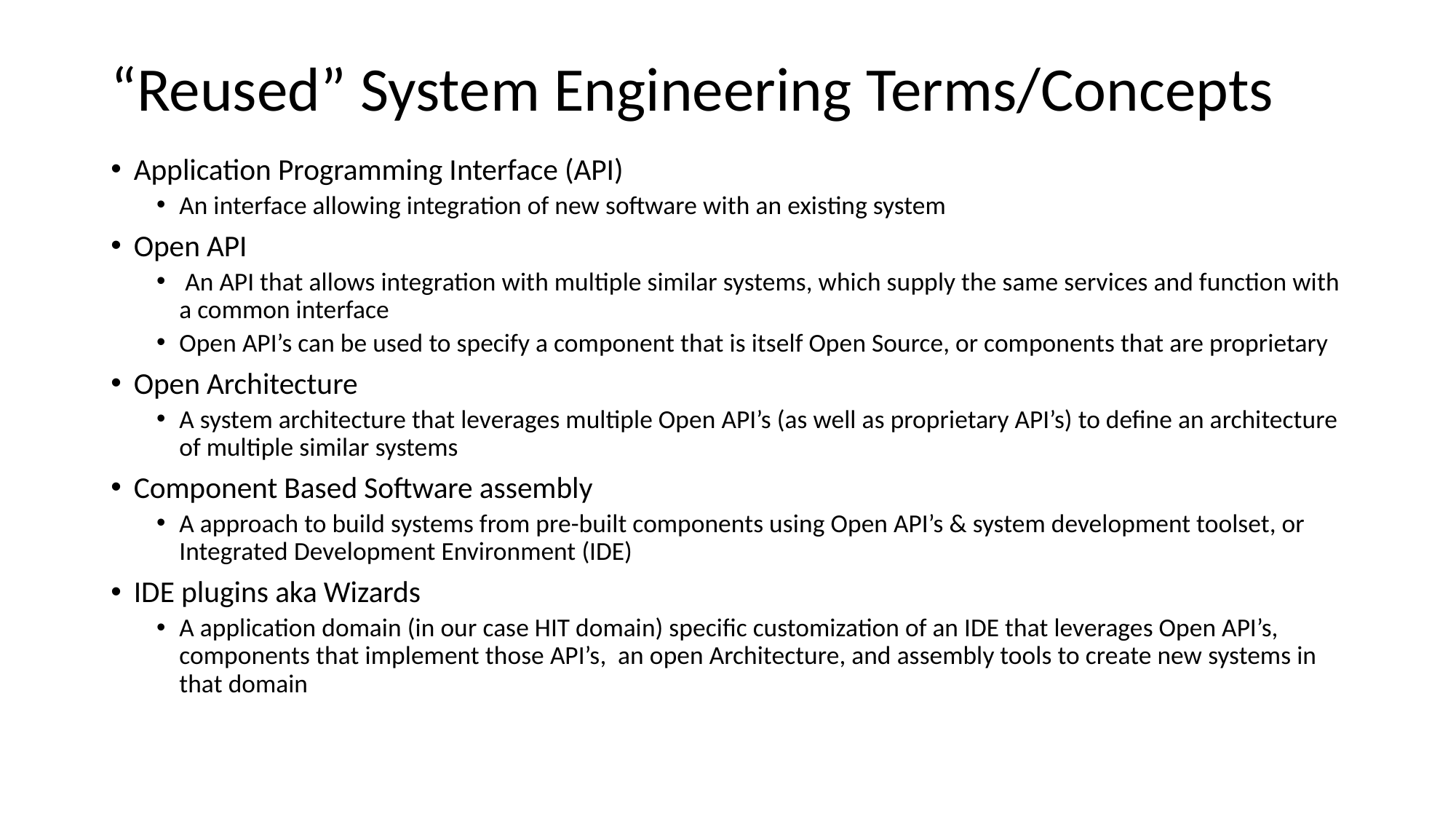

# “Reused” System Engineering Terms/Concepts
Application Programming Interface (API)
An interface allowing integration of new software with an existing system
Open API
 An API that allows integration with multiple similar systems, which supply the same services and function with a common interface
Open API’s can be used to specify a component that is itself Open Source, or components that are proprietary
Open Architecture
A system architecture that leverages multiple Open API’s (as well as proprietary API’s) to define an architecture of multiple similar systems
Component Based Software assembly
A approach to build systems from pre-built components using Open API’s & system development toolset, or Integrated Development Environment (IDE)
IDE plugins aka Wizards
A application domain (in our case HIT domain) specific customization of an IDE that leverages Open API’s, components that implement those API’s,  an open Architecture, and assembly tools to create new systems in that domain